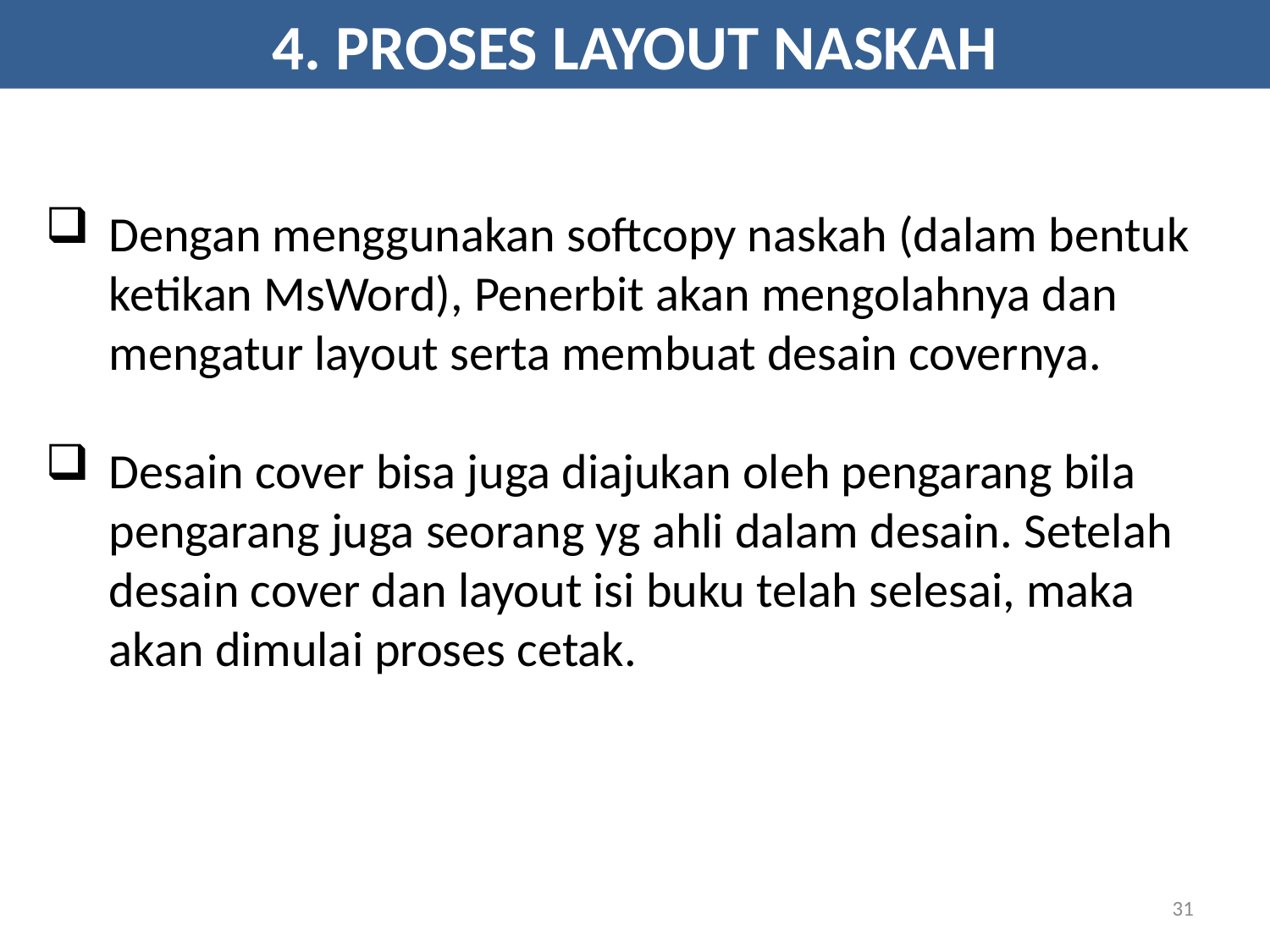

4. PROSES LAYOUT NASKAH
Dengan menggunakan softcopy naskah (dalam bentuk ketikan MsWord), Penerbit akan mengolahnya dan mengatur layout serta membuat desain covernya.

Desain cover bisa juga diajukan oleh pengarang bila pengarang juga seorang yg ahli dalam desain. Setelah desain cover dan layout isi buku telah selesai, maka akan dimulai proses cetak.
31